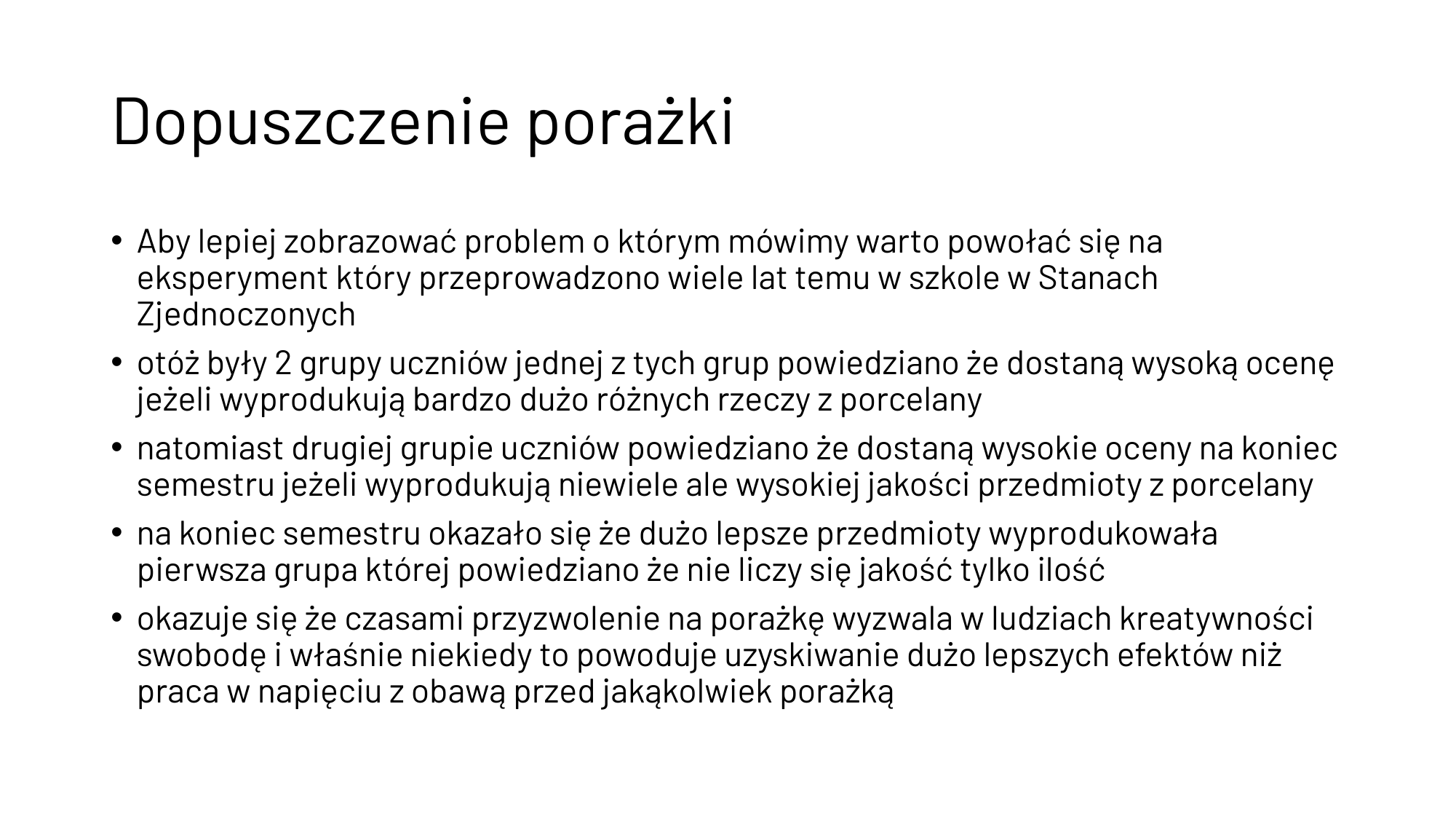

# Dopuszczenie porażki
Aby lepiej zobrazować problem o którym mówimy warto powołać się na eksperyment który przeprowadzono wiele lat temu w szkole w Stanach Zjednoczonych
otóż były 2 grupy uczniów jednej z tych grup powiedziano że dostaną wysoką ocenę jeżeli wyprodukują bardzo dużo różnych rzeczy z porcelany
natomiast drugiej grupie uczniów powiedziano że dostaną wysokie oceny na koniec semestru jeżeli wyprodukują niewiele ale wysokiej jakości przedmioty z porcelany
na koniec semestru okazało się że dużo lepsze przedmioty wyprodukowała pierwsza grupa której powiedziano że nie liczy się jakość tylko ilość
okazuje się że czasami przyzwolenie na porażkę wyzwala w ludziach kreatywności swobodę i właśnie niekiedy to powoduje uzyskiwanie dużo lepszych efektów niż praca w napięciu z obawą przed jakąkolwiek porażką